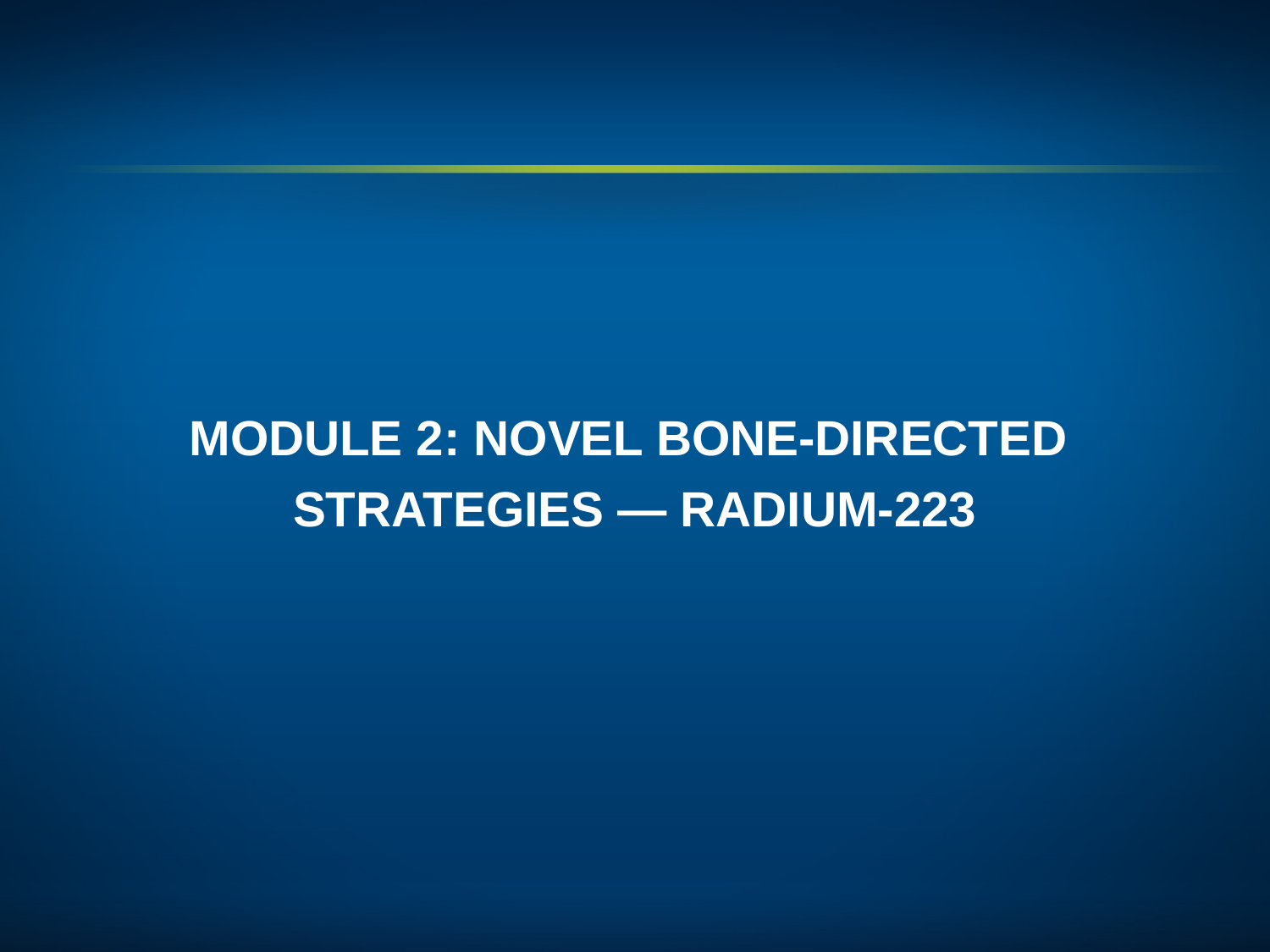

MODULE 2: NOVEL BONE-DIRECTED
STRATEGIES — RADIUM-223